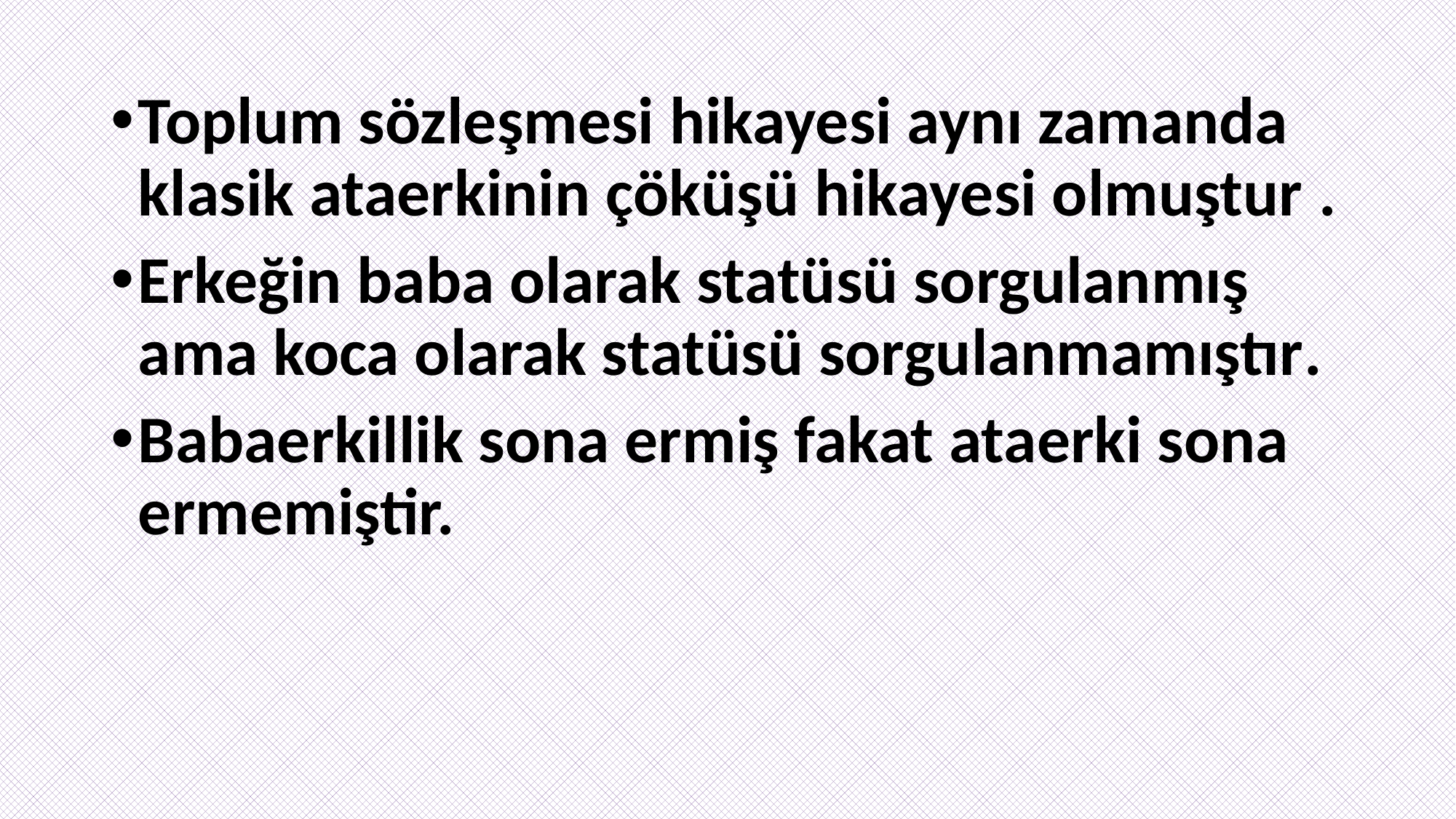

Toplum sözleşmesi hikayesi aynı zamanda klasik ataerkinin çöküşü hikayesi olmuştur .
Erkeğin baba olarak statüsü sorgulanmış ama koca olarak statüsü sorgulanmamıştır.
Babaerkillik sona ermiş fakat ataerki sona ermemiştir.